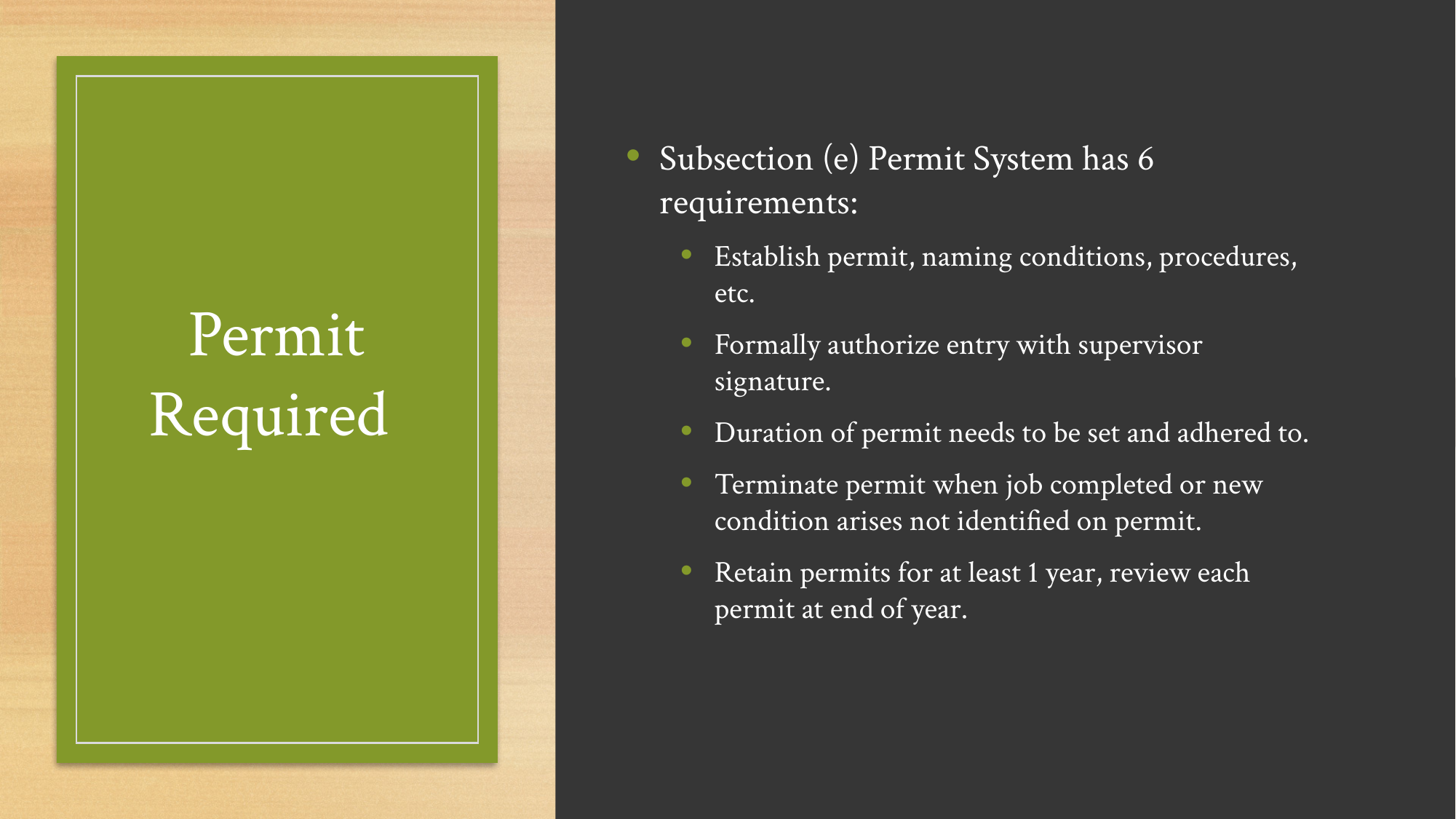

Subsection (e) Permit System has 6 requirements:
Establish permit, naming conditions, procedures, etc.
Formally authorize entry with supervisor signature.
Duration of permit needs to be set and adhered to.
Terminate permit when job completed or new condition arises not identified on permit.
Retain permits for at least 1 year, review each permit at end of year.

# Permit Required